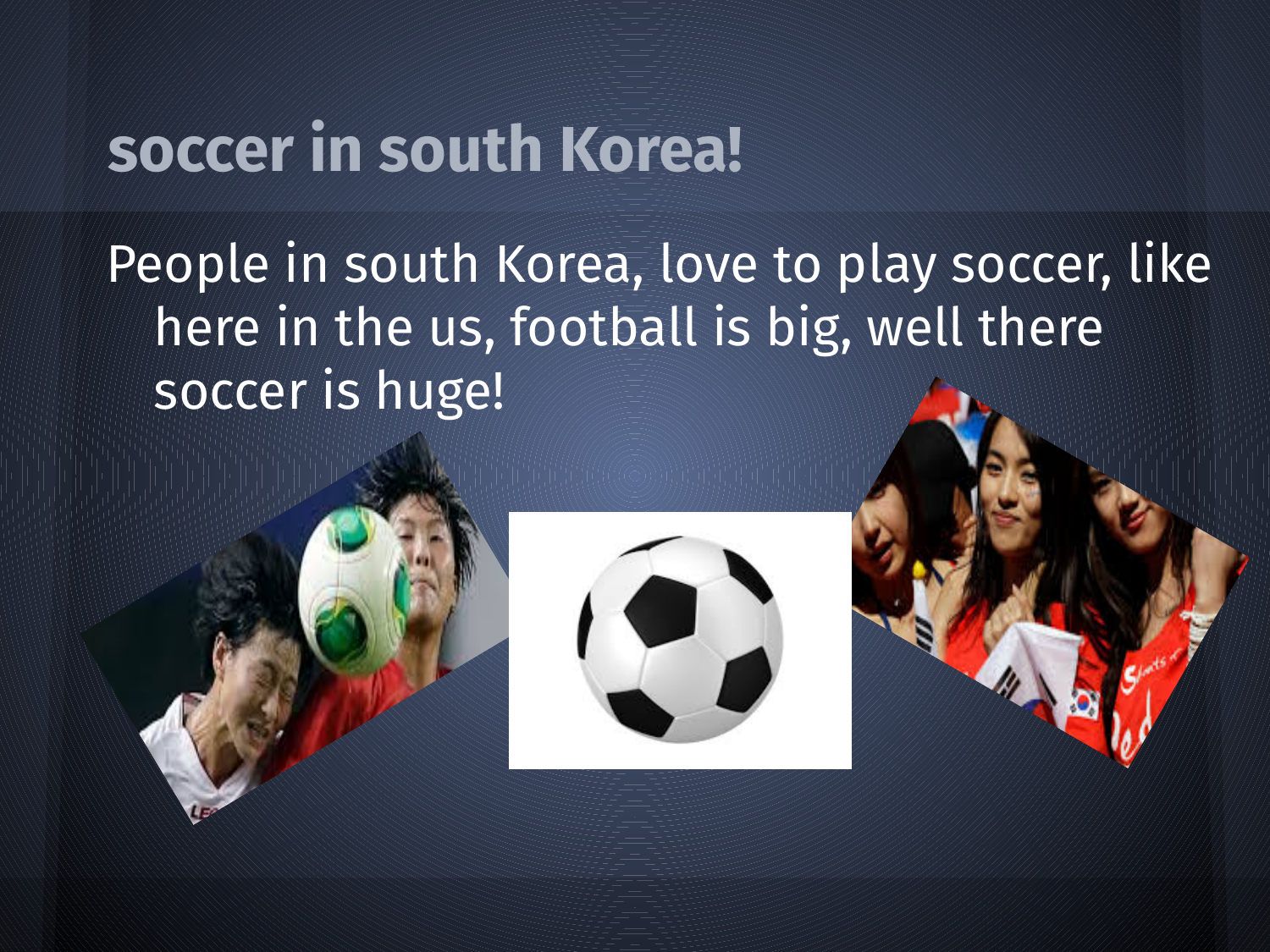

# soccer in south Korea!
People in south Korea, love to play soccer, like here in the us, football is big, well there soccer is huge!